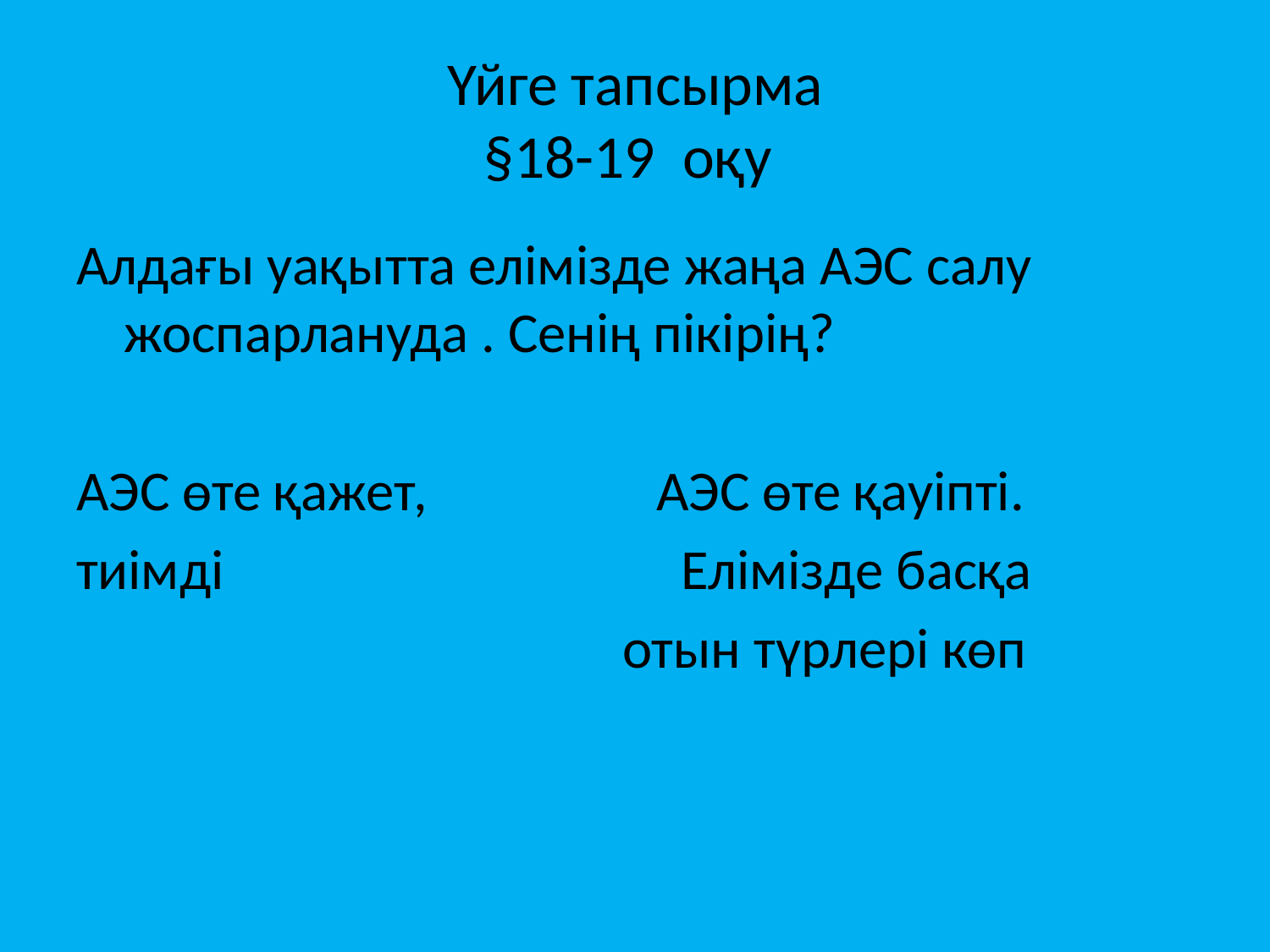

# Үйге тапсырма §18-19  оқу
Алдағы уақытта елімізде жаңа АЭС салу жоспарлануда . Сенің пікірің?

АЭС өте қажет,                  АЭС өте қауіпті.
тиімді                                    Елімізде басқа
                                           отын түрлері көп